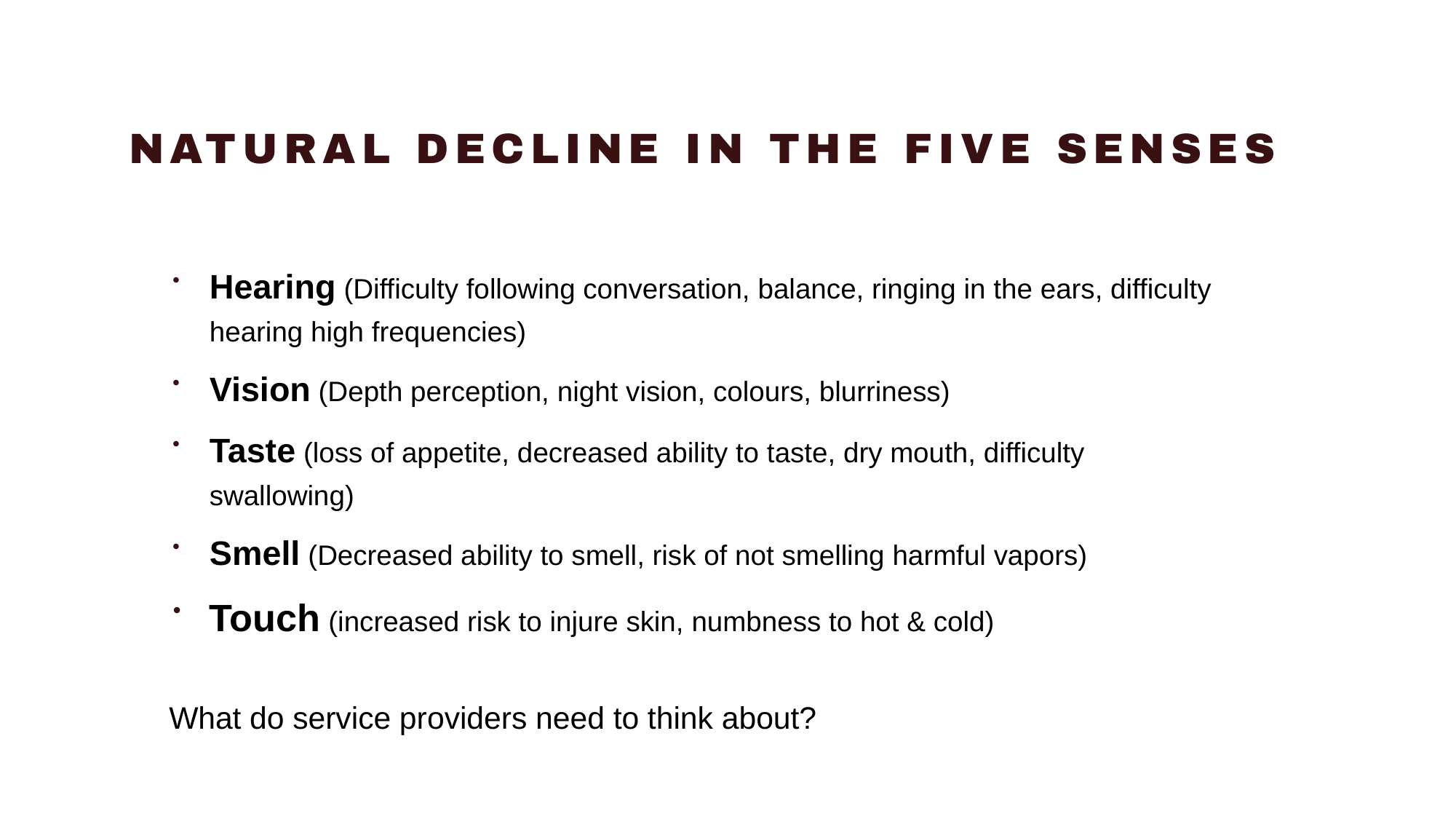

# Natural Decline in the Five Senses
Hearing (Difficulty following conversation, balance, ringing in the ears, difficulty hearing high frequencies)
Vision (Depth perception, night vision, colours, blurriness)
Taste (loss of appetite, decreased ability to taste, dry mouth, difficulty swallowing)
Smell (Decreased ability to smell, risk of not smelling harmful vapors)
Touch (increased risk to injure skin, numbness to hot & cold)

What do service providers need to think about?